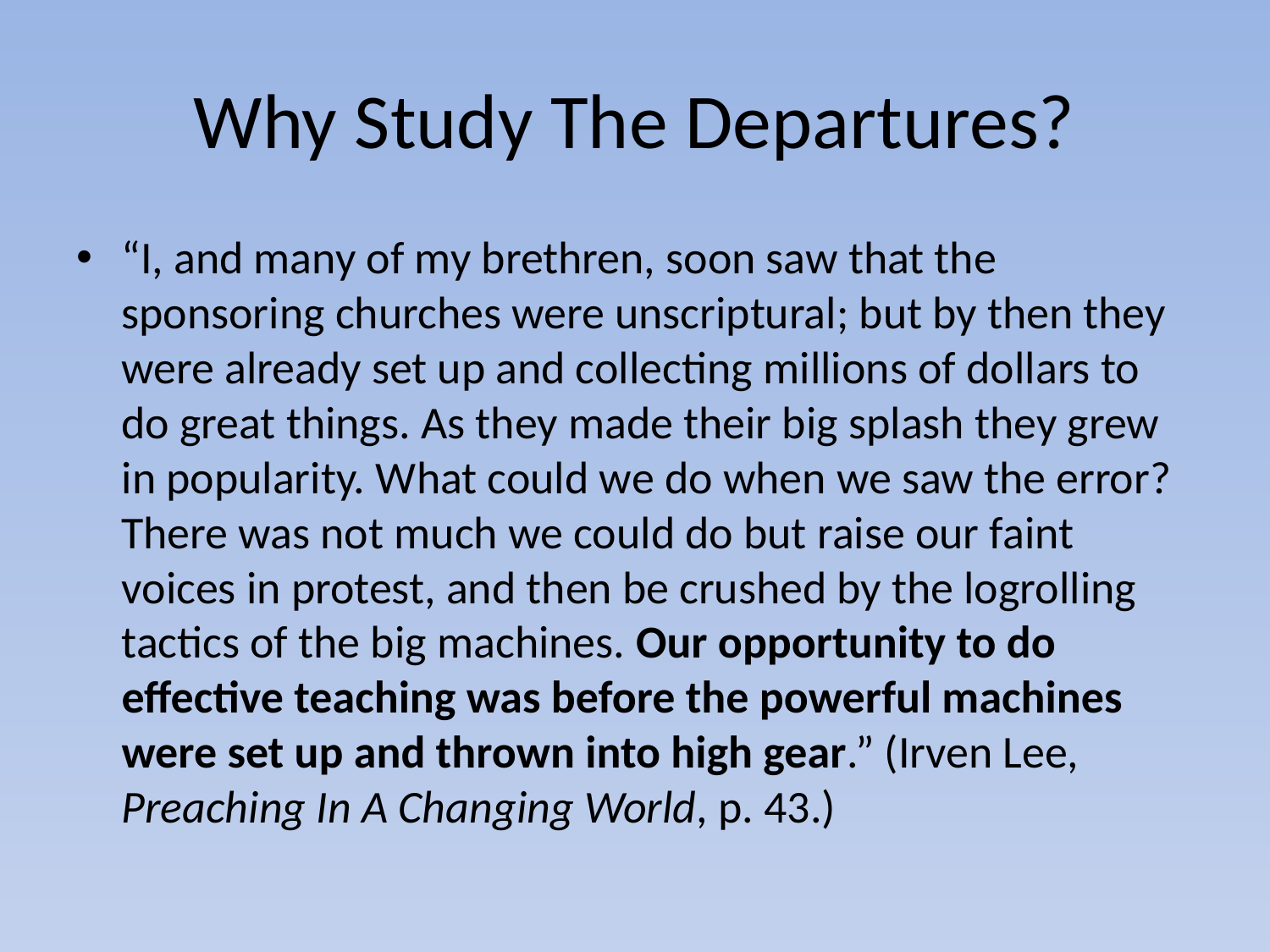

# Why Study The Departures?
“I, and many of my brethren, soon saw that the sponsoring churches were unscriptural; but by then they were already set up and collecting millions of dollars to do great things. As they made their big splash they grew in popularity. What could we do when we saw the error? There was not much we could do but raise our faint voices in protest, and then be crushed by the logrolling tactics of the big machines. Our opportunity to do effective teaching was before the powerful machines were set up and thrown into high gear.” (Irven Lee, Preaching In A Changing World, p. 43.)